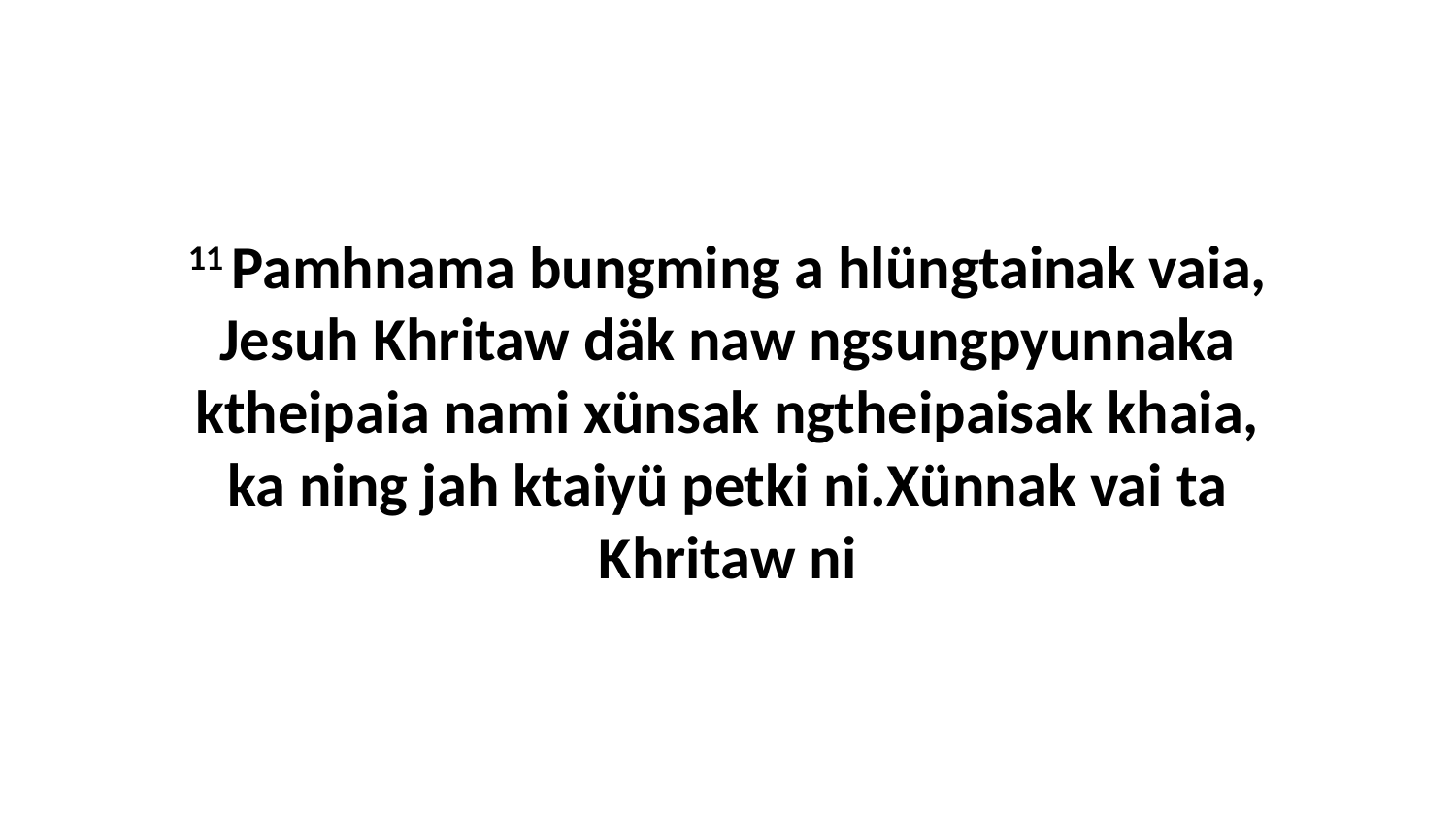

11 Pamhnama bungming a hlüngtainak vaia, Jesuh Khritaw däk naw ngsungpyunnaka ktheipaia nami xünsak ngtheipaisak khaia, ka ning jah ktaiyü petki ni.Xünnak vai ta Khritaw ni